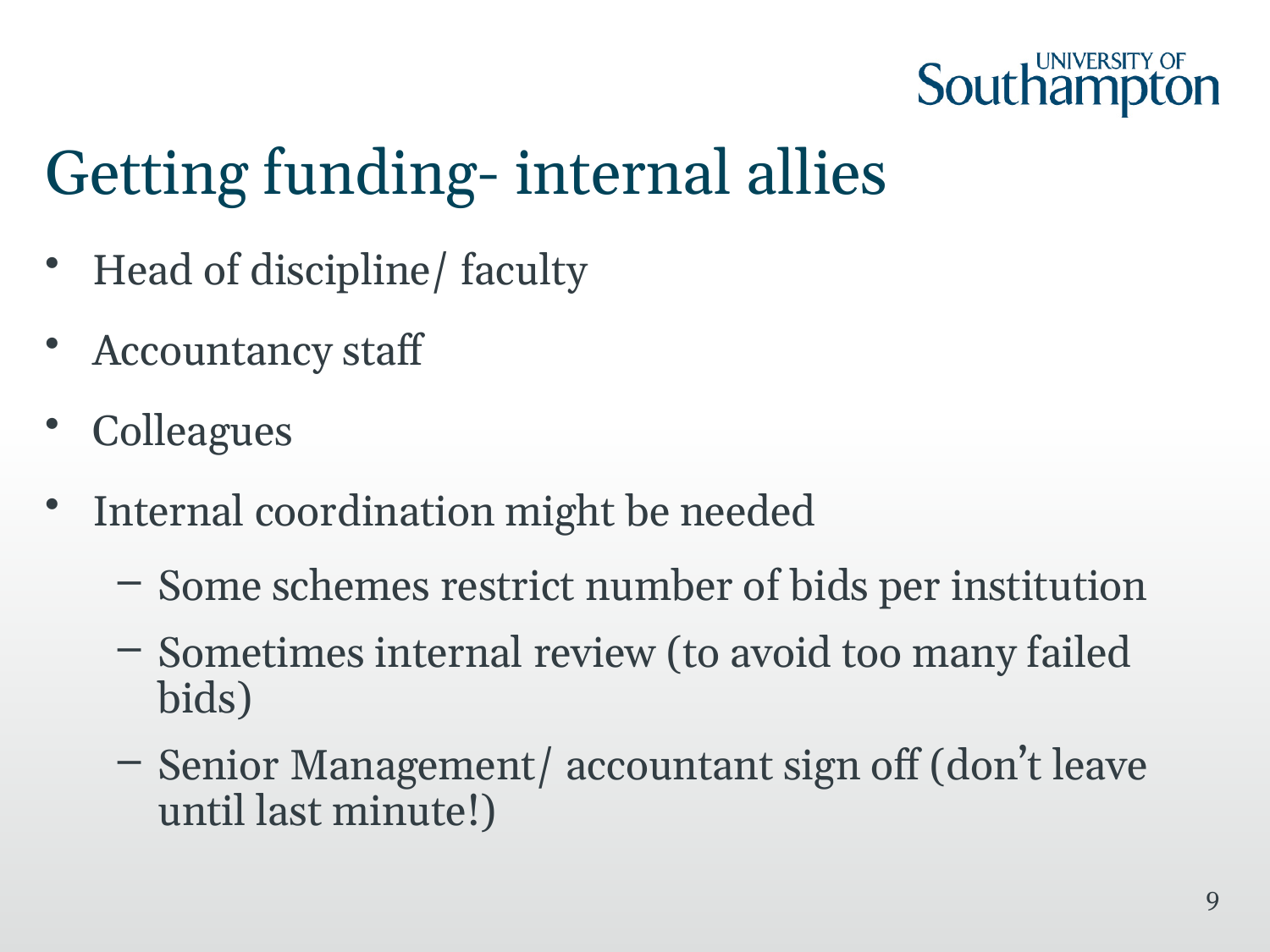

# Getting funding- internal allies
Head of discipline/ faculty
Accountancy staff
Colleagues
Internal coordination might be needed
Some schemes restrict number of bids per institution
Sometimes internal review (to avoid too many failed bids)
Senior Management/ accountant sign off (don’t leave until last minute!)
9